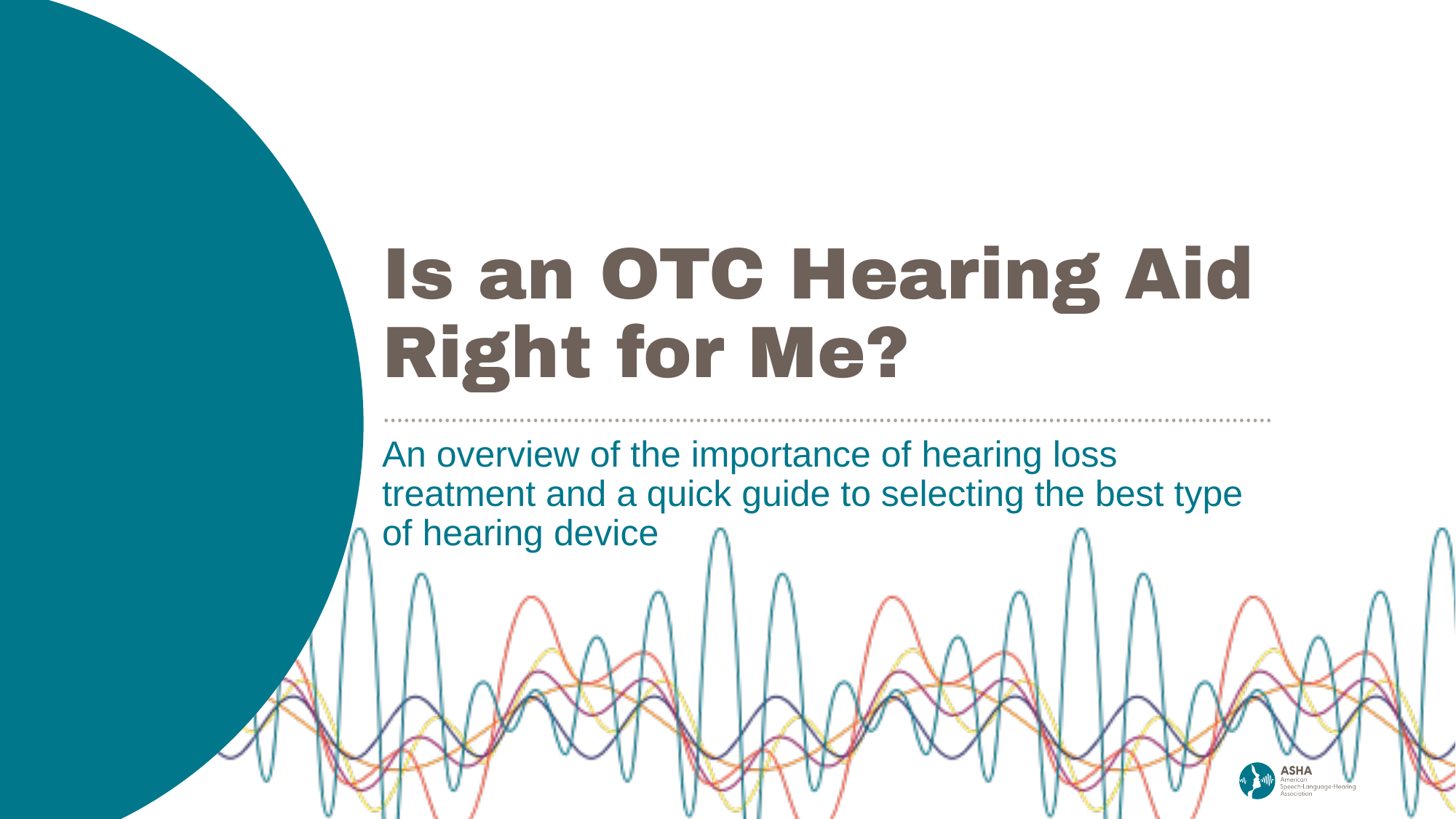

# Is an OTC Hearing Aid Right for Me?
An overview of the importance of hearing loss treatment and a quick guide to selecting the best type of hearing device